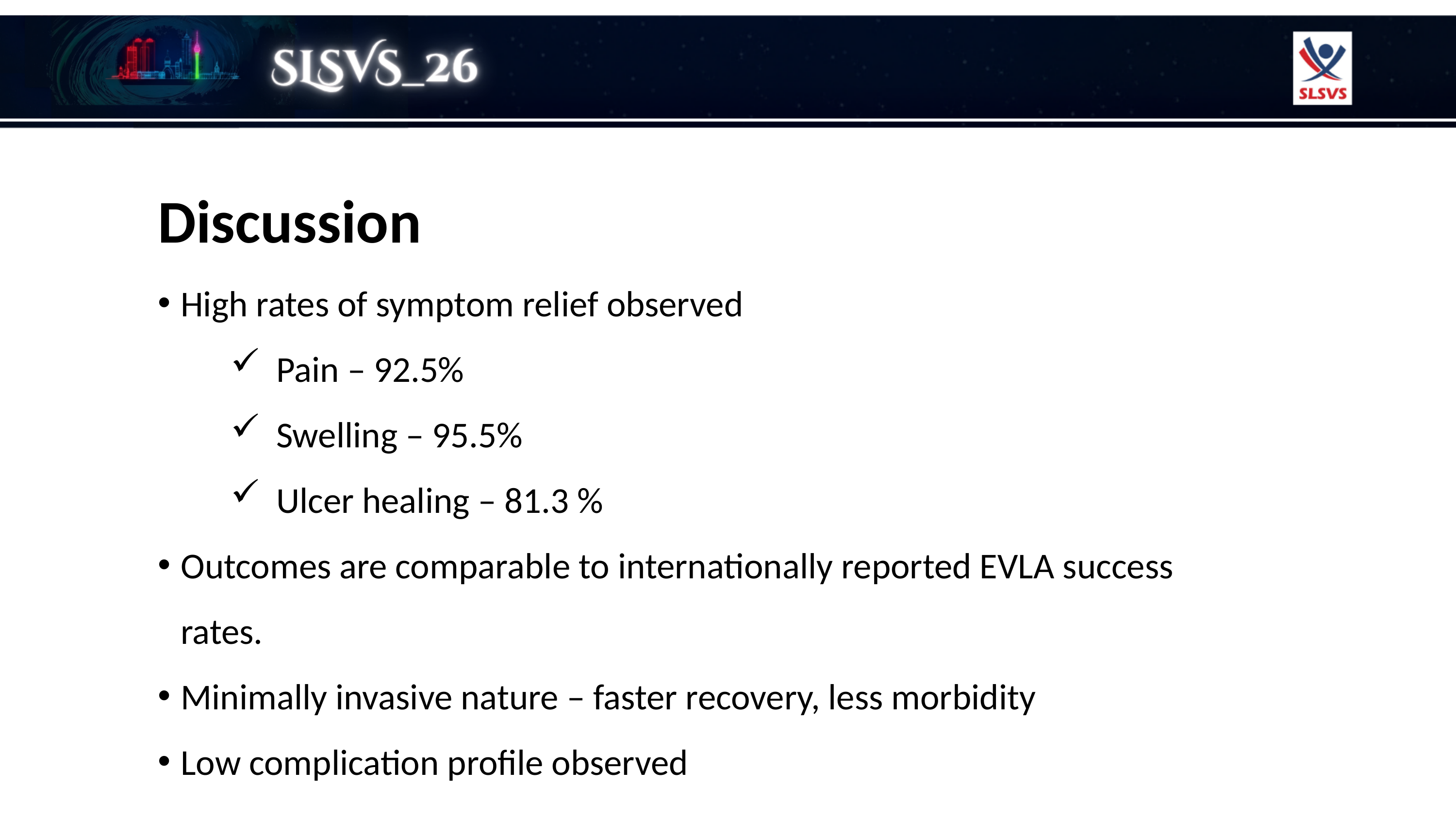

Discussion
High rates of symptom relief observed
Pain – 92.5%
Swelling – 95.5%
Ulcer healing – 81.3 %
Outcomes are comparable to internationally reported EVLA success rates.
Minimally invasive nature – faster recovery, less morbidity
Low complication profile observed